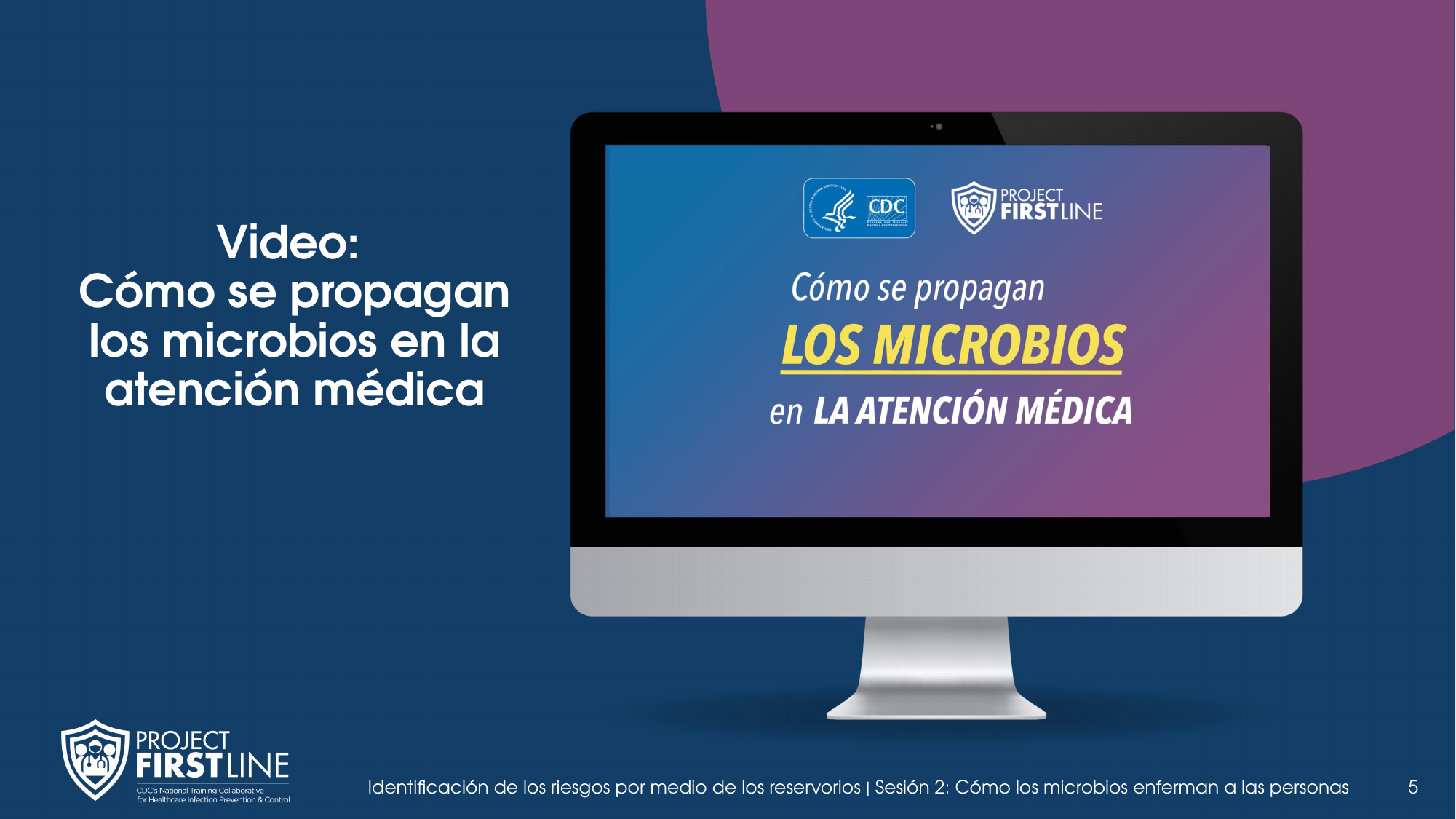

# Video: Cómo se propagan los microbios en la atención médica